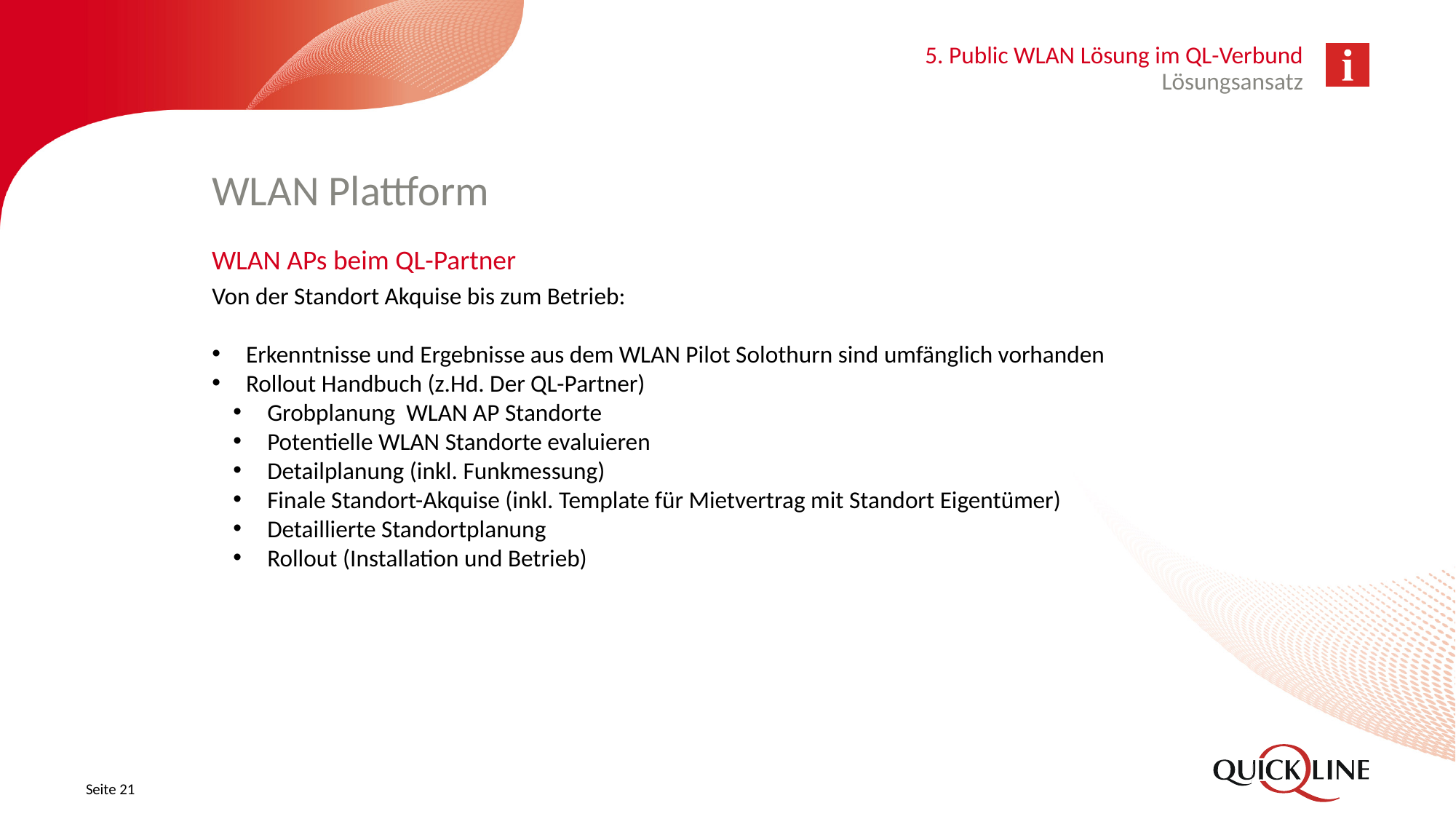

5. Public WLAN Lösung im QL-Verbund
Lösungsansatz
# WLAN Plattform
WLAN APs beim QL-Partner
Von der Standort Akquise bis zum Betrieb:

Erkenntnisse und Ergebnisse aus dem WLAN Pilot Solothurn sind umfänglich vorhanden
Rollout Handbuch (z.Hd. Der QL-Partner)
Grobplanung  WLAN AP Standorte
Potentielle WLAN Standorte evaluieren
Detailplanung (inkl. Funkmessung)
Finale Standort-Akquise (inkl. Template für Mietvertrag mit Standort Eigentümer)
Detaillierte Standortplanung
Rollout (Installation und Betrieb)

Seite 21